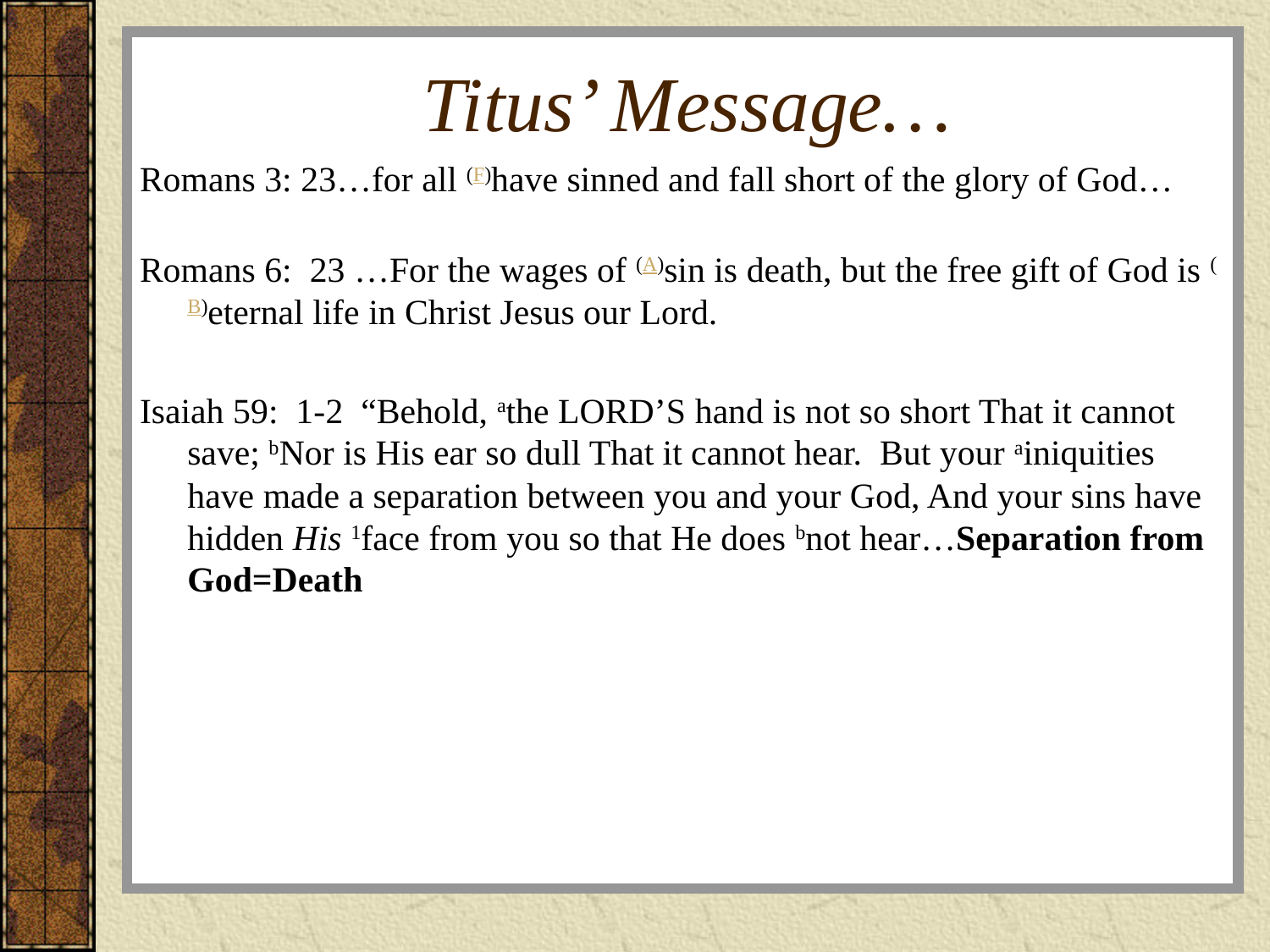

# Titus’ Message…
Romans 3: 23…for all (F)have sinned and fall short of the glory of God…

Romans 6:  23 …For the wages of (A)sin is death, but the free gift of God is (B)eternal life in Christ Jesus our Lord.

Isaiah 59:  1-2  “Behold, ﻿a﻿the Lord’s hand is not so short That it cannot save; b﻿Nor is His ear so dull That it cannot hear.  But your ﻿a﻿iniquities have made a separation between you and your God, And your sins have hidden His ﻿1﻿face from you so that He does ﻿b﻿not hear…Separation from God=Death